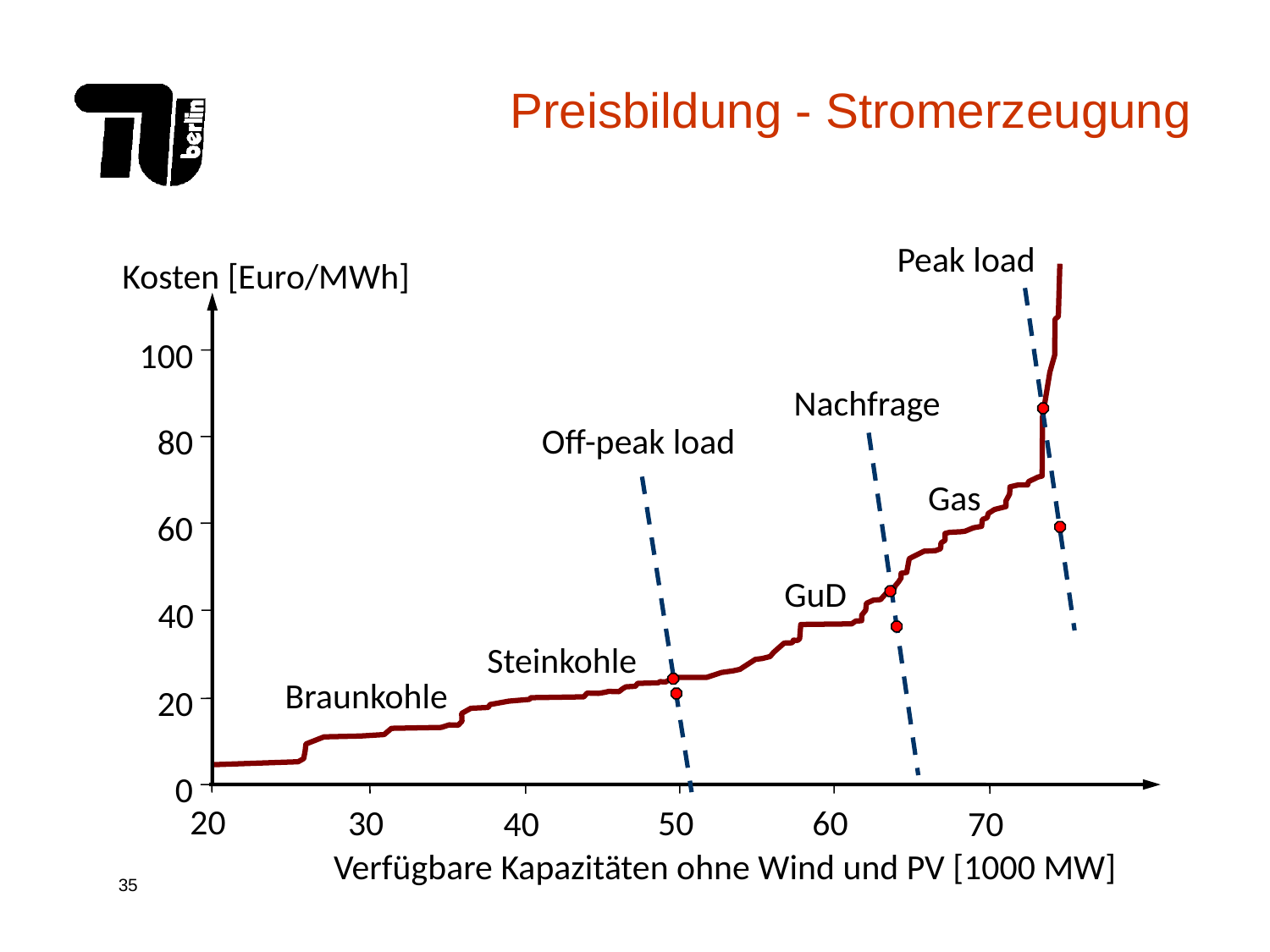

# Preisbildung - Stromerzeugung
Peak load

Kosten [Euro/MWh]

100

Nachfrage
Off-peak load

80

Gas
60

GuD

40

Steinkohle
Braunkohle
20

 0

20
30
50
60
40
70
Verfügbare Kapazitäten ohne Wind und PV [1000 MW]